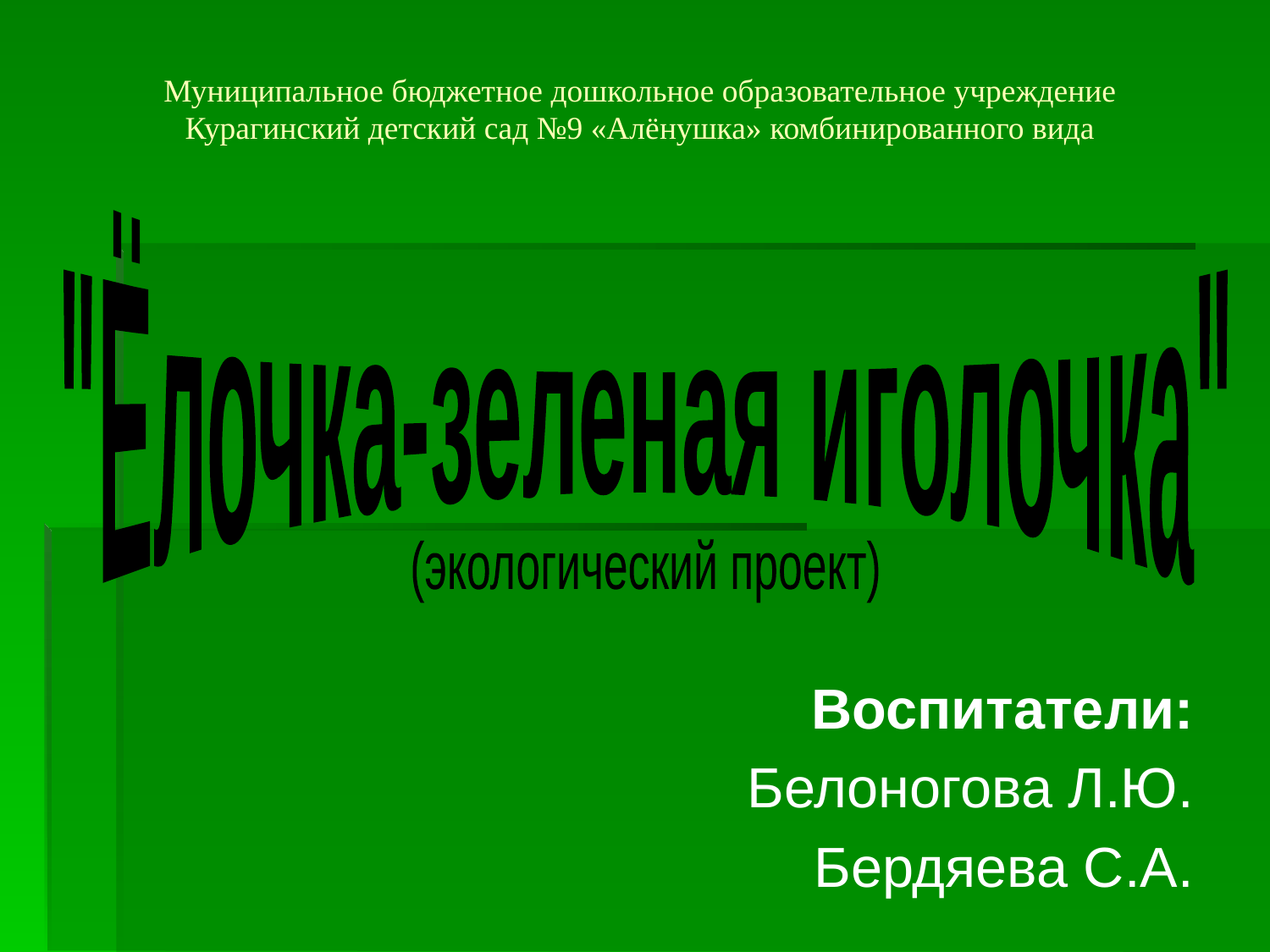

# Муниципальное бюджетное дошкольное образовательное учреждение Курагинский детский сад №9 «Алёнушка» комбинированного вида
"Ёлочка-зеленая иголочка"

(экологический проект)
Воспитатели:
Белоногова Л.Ю.
Бердяева С.А.